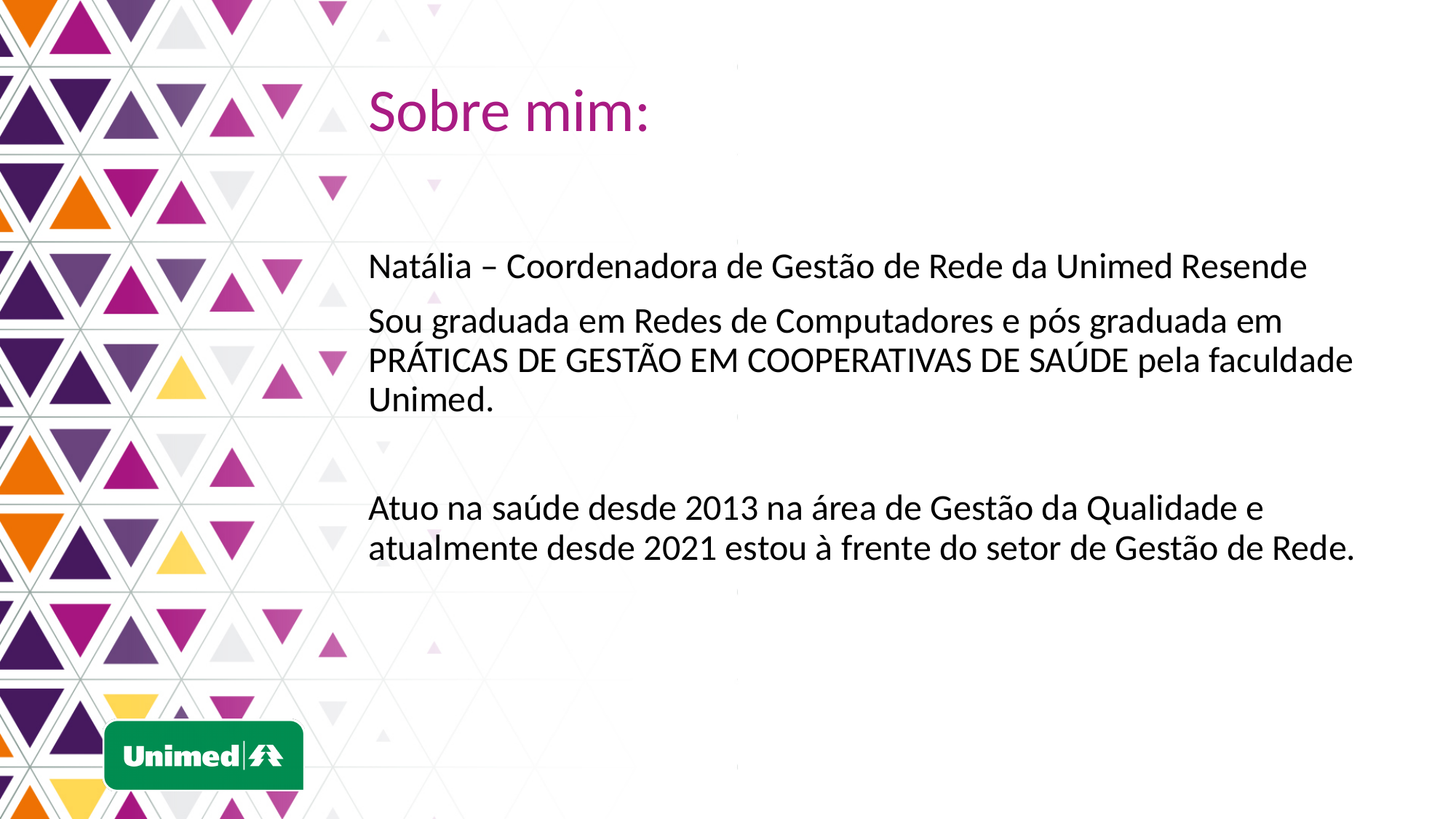

Sobre mim:

Natália – Coordenadora de Gestão de Rede da Unimed Resende
Sou graduada em Redes de Computadores e pós graduada em PRÁTICAS DE GESTÃO EM COOPERATIVAS DE SAÚDE pela faculdade Unimed.

Atuo na saúde desde 2013 na área de Gestão da Qualidade e atualmente desde 2021 estou à frente do setor de Gestão de Rede.